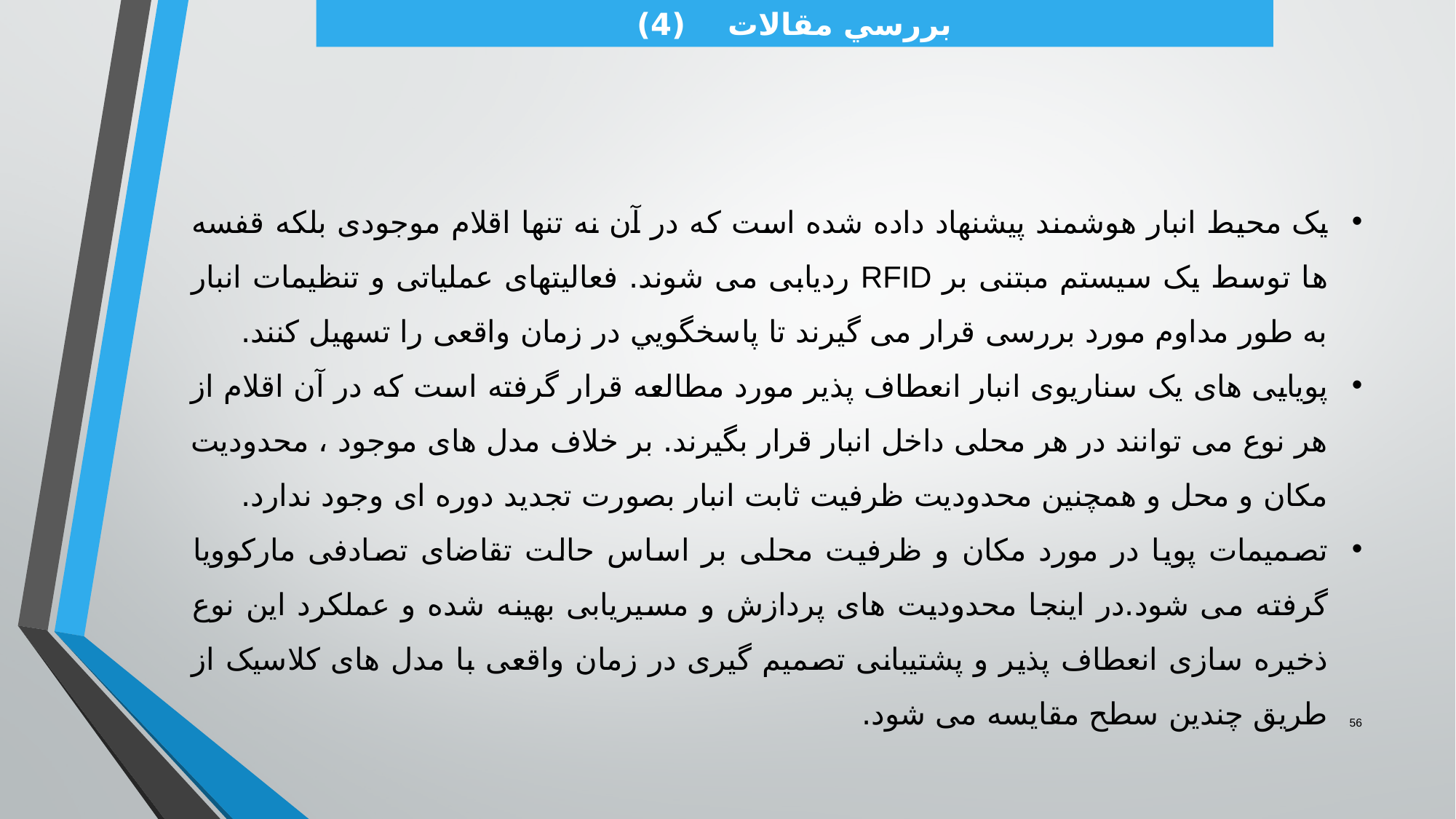

بررسي مقالات    (4)
یک محیط انبار هوشمند پیشنهاد داده شده است که در آن نه تنها اقلام موجودی بلکه قفسه ها توسط یک سیستم مبتنی بر RFID ردیابی می شوند. فعالیتهای عملیاتی و تنظیمات انبار به طور مداوم مورد بررسی قرار می گیرند تا پاسخگويي در زمان واقعی را تسهیل کنند.
پویایی های یک سناریوی انبار انعطاف پذیر مورد مطالعه قرار گرفته است که در آن اقلام از هر نوع می توانند در هر محلی داخل انبار قرار بگیرند. بر خلاف مدل های موجود ، محدودیت مکان و محل و همچنین محدودیت ظرفیت ثابت انبار بصورت تجدید دوره ای وجود ندارد.
تصمیمات پویا در مورد مکان و ظرفیت محلی بر اساس حالت تقاضای تصادفی مارکوویا گرفته می شود.در اینجا محدودیت های پردازش و مسیریابی بهینه شده و عملکرد این نوع ذخیره سازی انعطاف پذیر و پشتیبانی تصمیم گیری در زمان واقعی با مدل های کلاسیک از طریق چندین سطح مقایسه می شود.

56